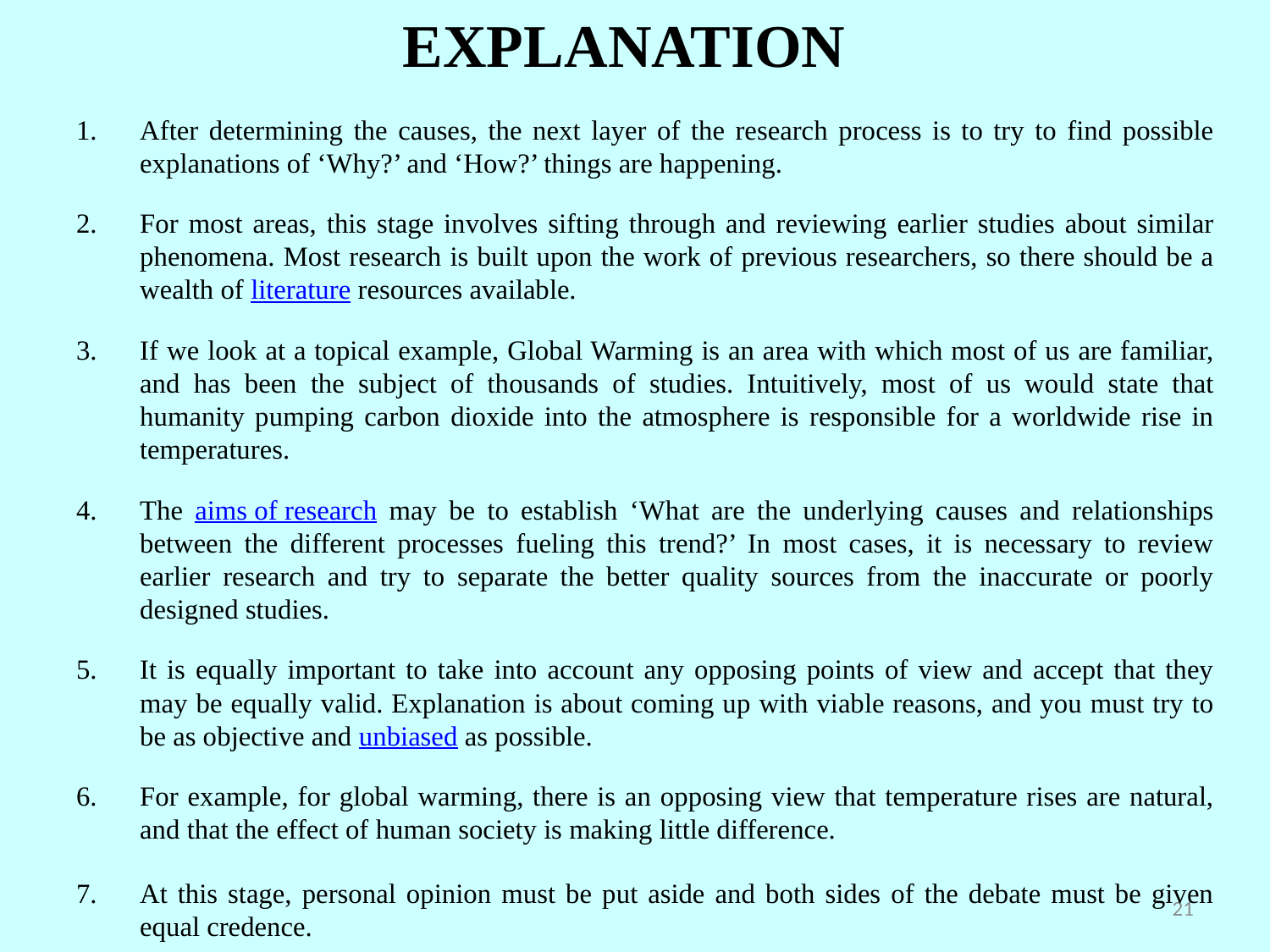

# EXPLANATION
After determining the causes, the next layer of the research process is to try to find possible explanations of ‘Why?’ and ‘How?’ things are happening.

For most areas, this stage involves sifting through and reviewing earlier studies about similar phenomena. Most research is built upon the work of previous researchers, so there should be a wealth of literature resources available.

If we look at a topical example, Global Warming is an area with which most of us are familiar, and has been the subject of thousands of studies. Intuitively, most of us would state that humanity pumping carbon dioxide into the atmosphere is responsible for a worldwide rise in temperatures.

The aims of research may be to establish ‘What are the underlying causes and relationships between the different processes fueling this trend?’ In most cases, it is necessary to review earlier research and try to separate the better quality sources from the inaccurate or poorly designed studies.

It is equally important to take into account any opposing points of view and accept that they may be equally valid. Explanation is about coming up with viable reasons, and you must try to be as objective and unbiased as possible.

For example, for global warming, there is an opposing view that temperature rises are natural, and that the effect of human society is making little difference.

At this stage, personal opinion must be put aside and both sides of the debate must be given equal credence.

21